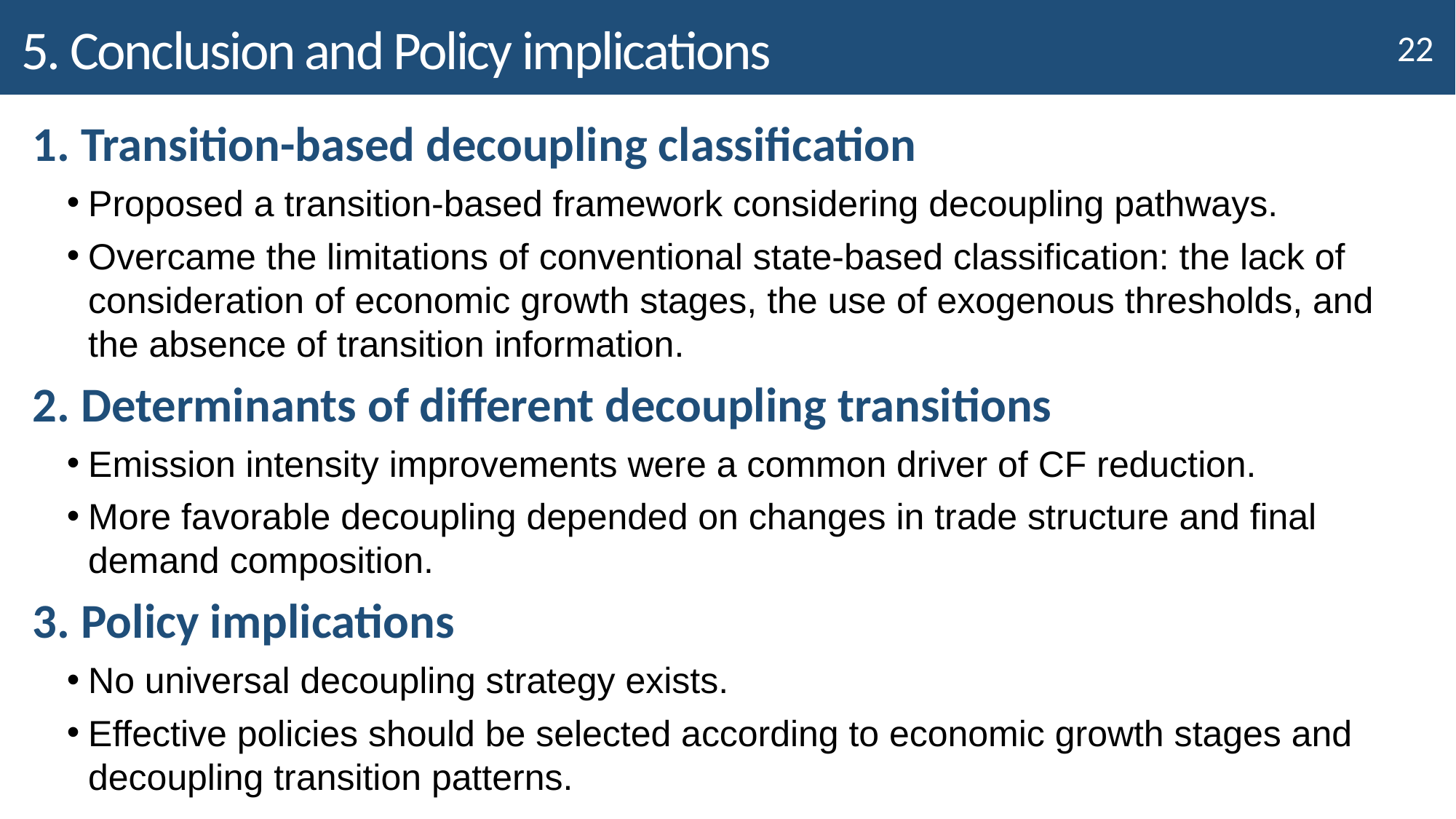

# 5. Conclusion and Policy implications
1. Transition-based decoupling classification
Proposed a transition-based framework considering decoupling pathways.
Overcame the limitations of conventional state-based classification: the lack of consideration of economic growth stages, the use of exogenous thresholds, and the absence of transition information.
2. Determinants of different decoupling transitions
Emission intensity improvements were a common driver of CF reduction.
More favorable decoupling depended on changes in trade structure and final demand composition.
3. Policy implications
No universal decoupling strategy exists.
Effective policies should be selected according to economic growth stages and decoupling transition patterns.